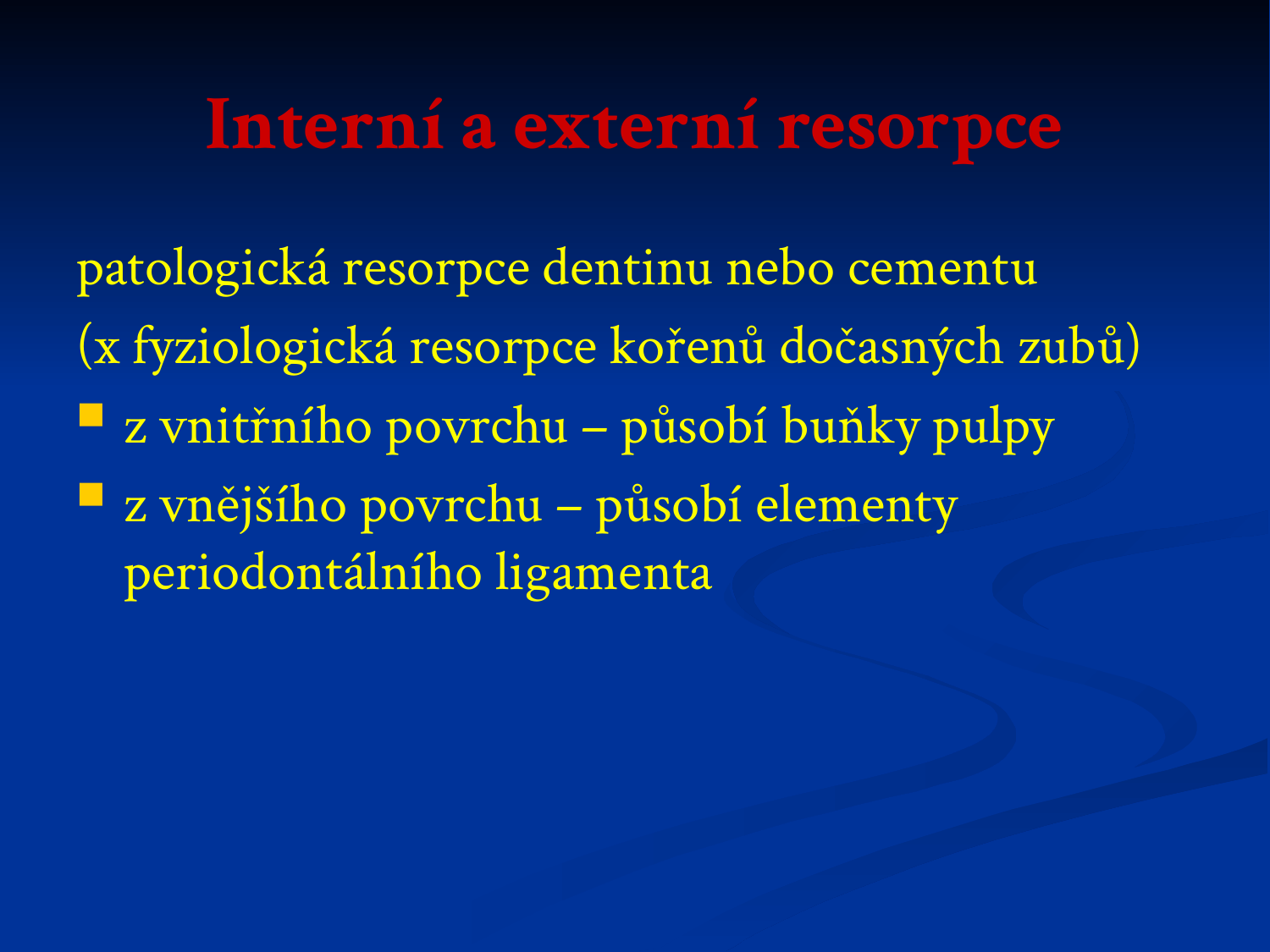

# Interní a externí resorpce
patologická resorpce dentinu nebo cementu
(x fyziologická resorpce kořenů dočasných zubů)
z vnitřního povrchu – působí buňky pulpy
z vnějšího povrchu – působí elementy periodontálního ligamenta